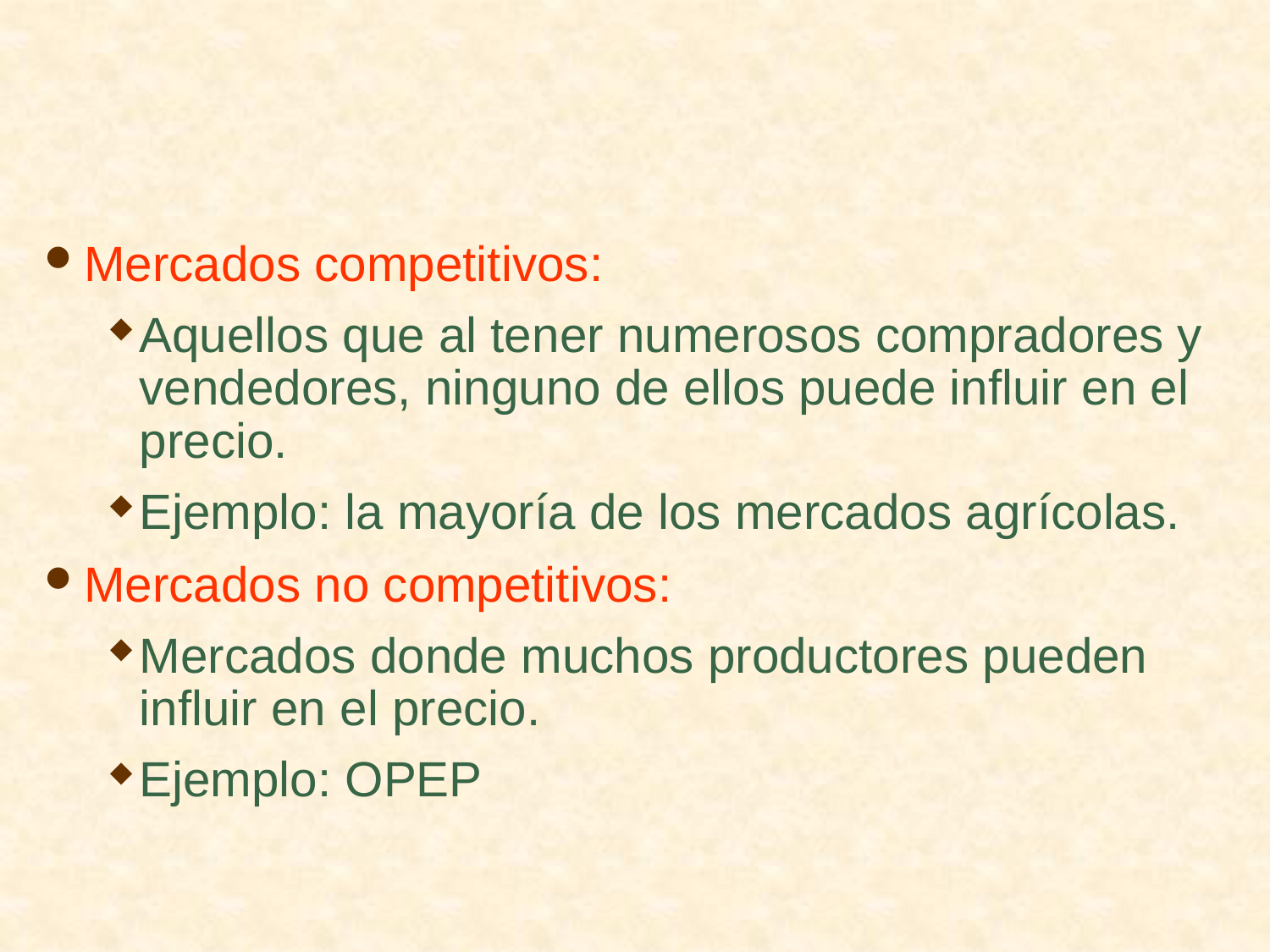

#
Mercados competitivos:
Aquellos que al tener numerosos compradores y vendedores, ninguno de ellos puede influir en el precio.
Ejemplo: la mayoría de los mercados agrícolas.
Mercados no competitivos:
Mercados donde muchos productores pueden influir en el precio.
Ejemplo: OPEP